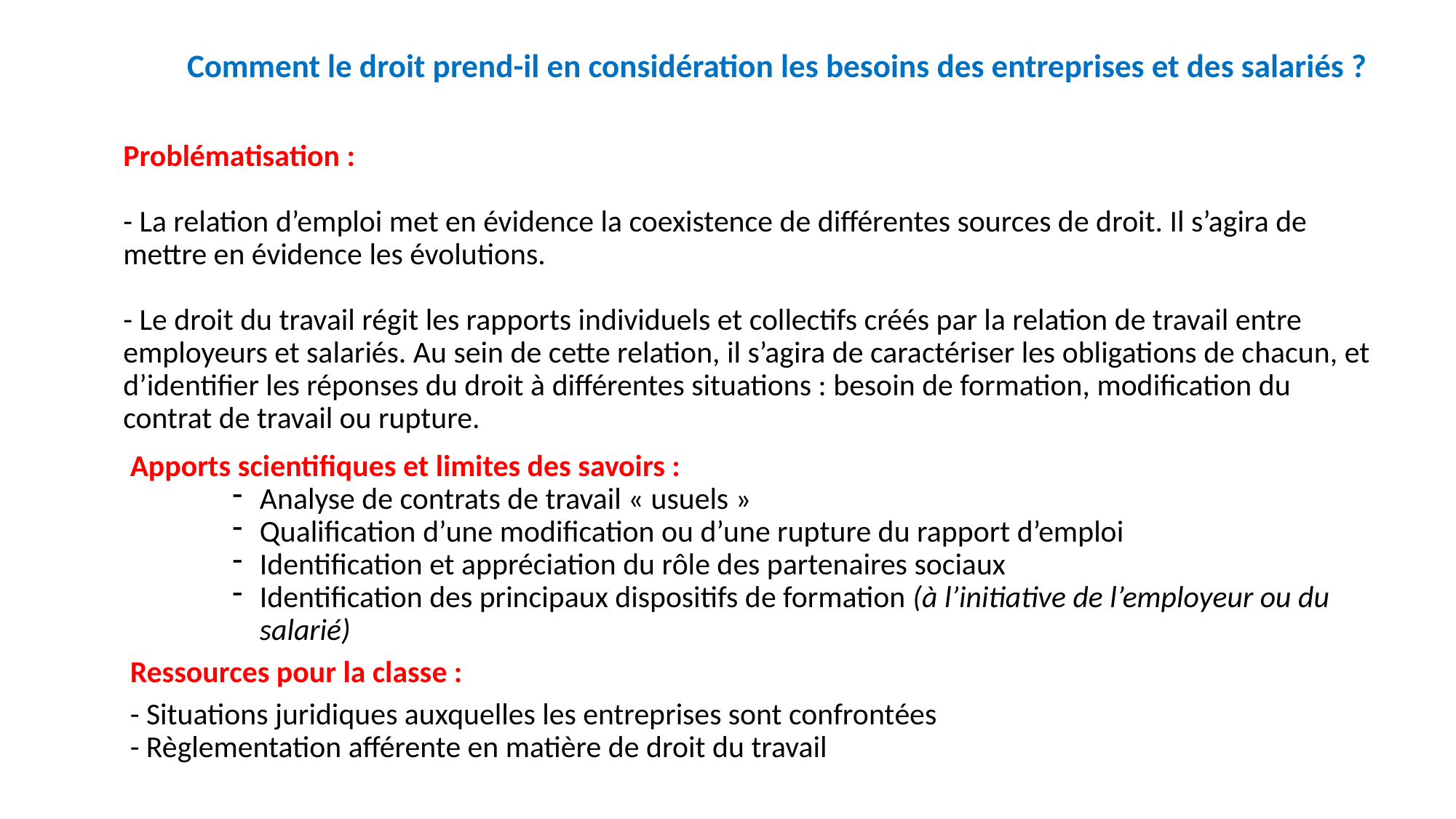

# Comment le droit prend-il en considération les besoins des entreprises et des salariés ?

Problématisation :

- La relation d’emploi met en évidence la coexistence de différentes sources de droit. Il s’agira de mettre en évidence les évolutions.

- Le droit du travail régit les rapports individuels et collectifs créés par la relation de travail entre employeurs et salariés. Au sein de cette relation, il s’agira de caractériser les obligations de chacun, et d’identifier les réponses du droit à différentes situations : besoin de formation, modification du contrat de travail ou rupture.
 Apports scientifiques et limites des savoirs :
Analyse de contrats de travail « usuels »
Qualification d’une modification ou d’une rupture du rapport d’emploi
Identification et appréciation du rôle des partenaires sociaux
Identification des principaux dispositifs de formation (à l’initiative de l’employeur ou du salarié)
 Ressources pour la classe :
 - Situations juridiques auxquelles les entreprises sont confrontées
 - Règlementation afférente en matière de droit du travail